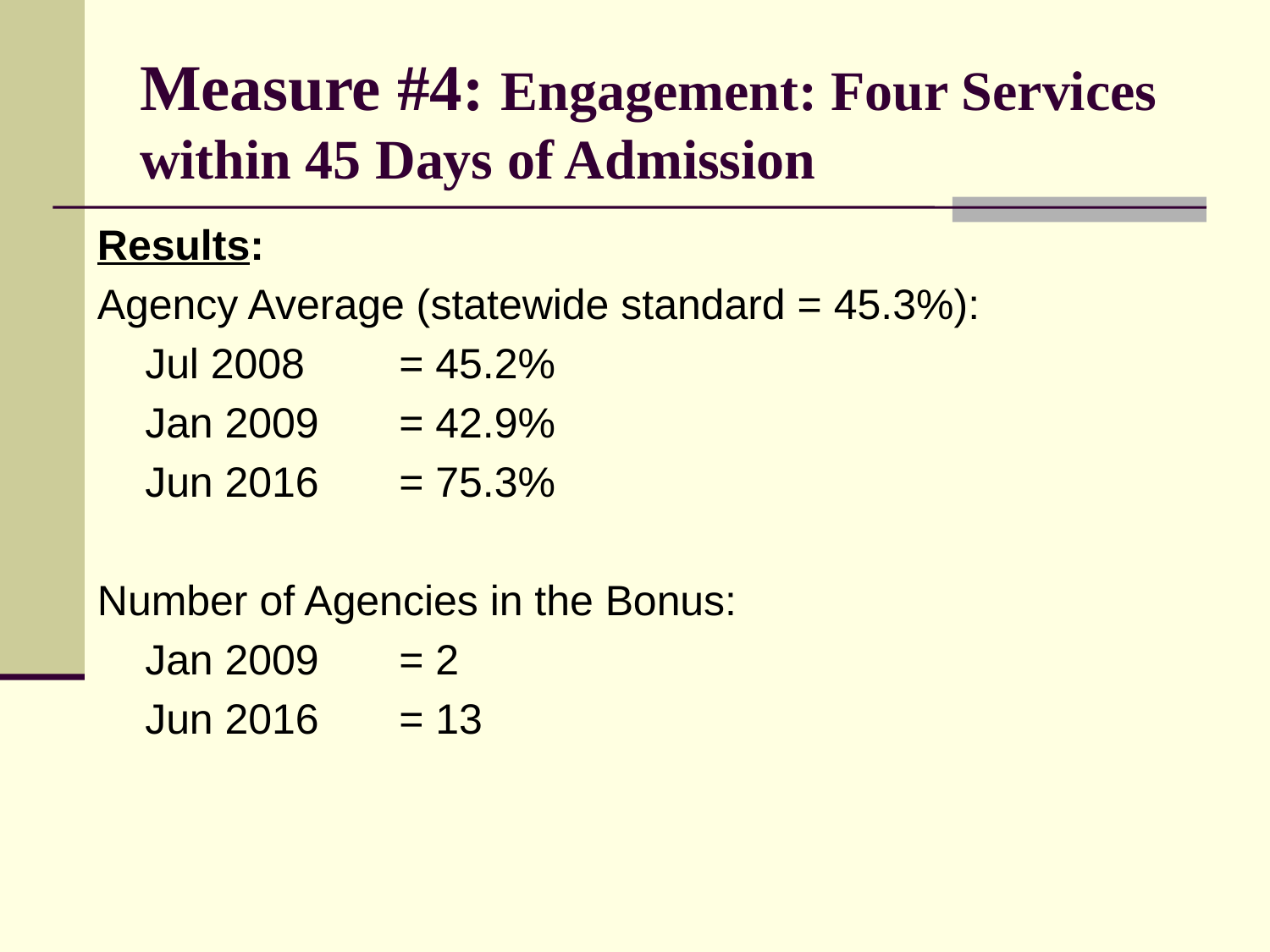

# Measure #4: Engagement: Four Services within 45 Days of Admission
Results:
Agency Average (statewide standard = 45.3%):
	Jul 2008	= 45.2%
	Jan 2009 	= 42.9%
	Jun 2016	= 75.3%

Number of Agencies in the Bonus:
	Jan 2009 	= 2
	Jun 2016 	= 13